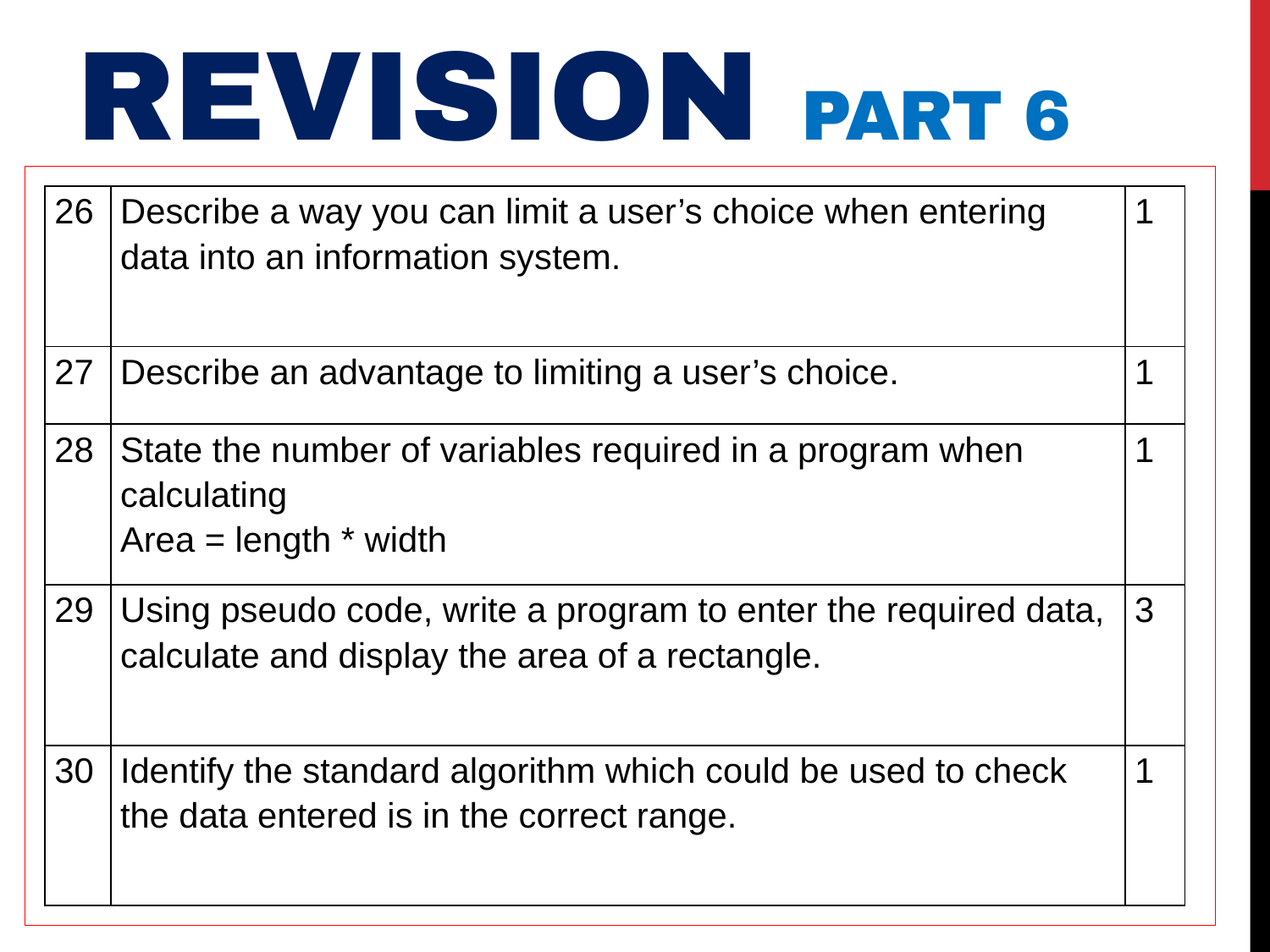

# Revision Part 6

| 26 | Describe a way you can limit a user’s choice when entering data into an information system. | 1 |
| --- | --- | --- |
| 27 | Describe an advantage to limiting a user’s choice. | 1 |
| 28 | State the number of variables required in a program when calculating Area = length \* width | 1 |
| 29 | Using pseudo code, write a program to enter the required data, calculate and display the area of a rectangle. | 3 |
| 30 | Identify the standard algorithm which could be used to check the data entered is in the correct range. | 1 |